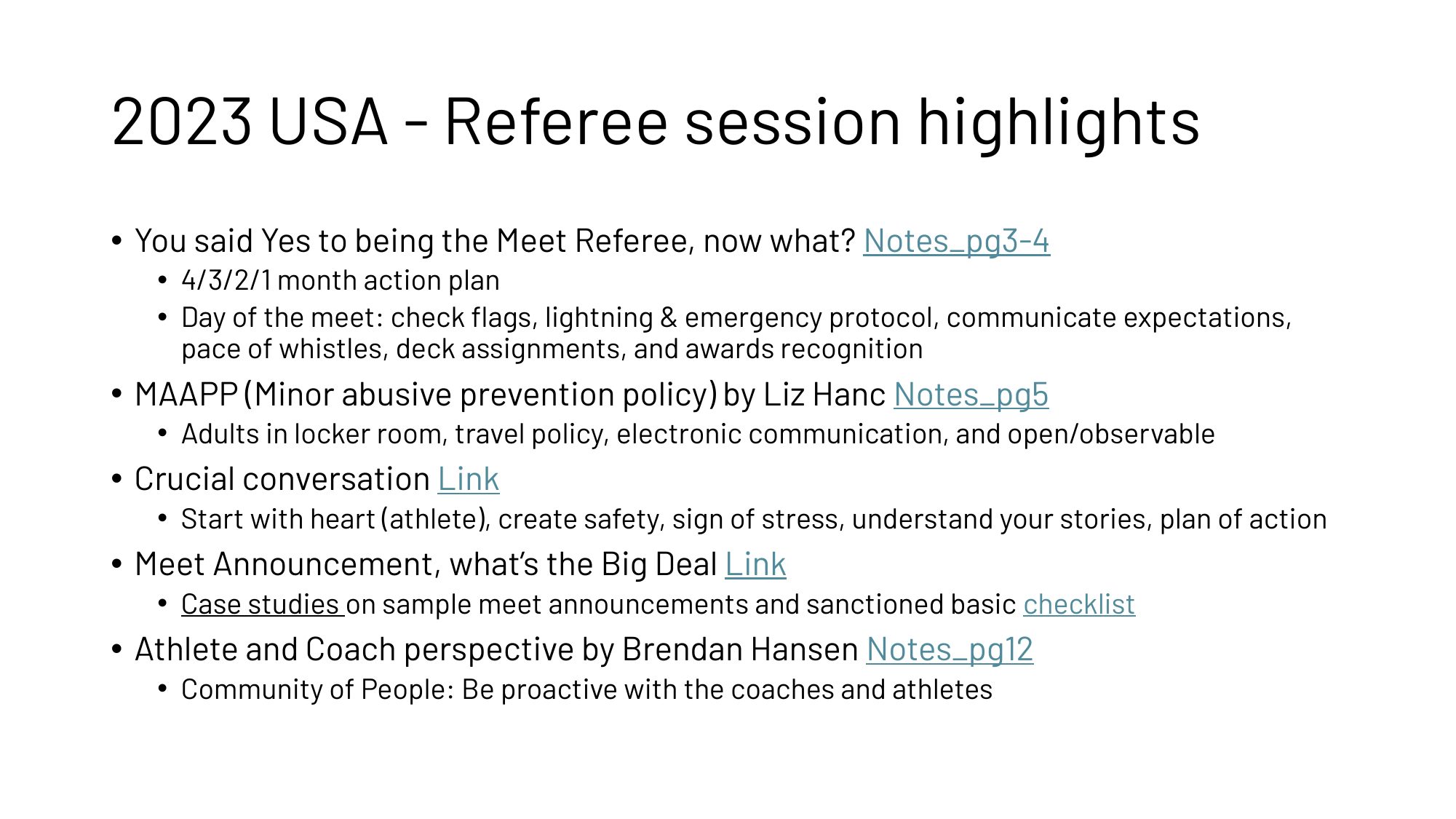

# 2023 USA - Referee session highlights
You said Yes to being the Meet Referee, now what? Notes_pg3-4
4/3/2/1 month action plan
Day of the meet: check flags, lightning & emergency protocol, communicate expectations, pace of whistles, deck assignments, and awards recognition
MAAPP (Minor abusive prevention policy) by Liz Hanc Notes_pg5
Adults in locker room, travel policy, electronic communication, and open/observable
Crucial conversation Link
Start with heart (athlete), create safety, sign of stress, understand your stories, plan of action
Meet Announcement, what’s the Big Deal Link
Case studies on sample meet announcements and sanctioned basic checklist
Athlete and Coach perspective by Brendan Hansen Notes_pg12
Community of People: Be proactive with the coaches and athletes